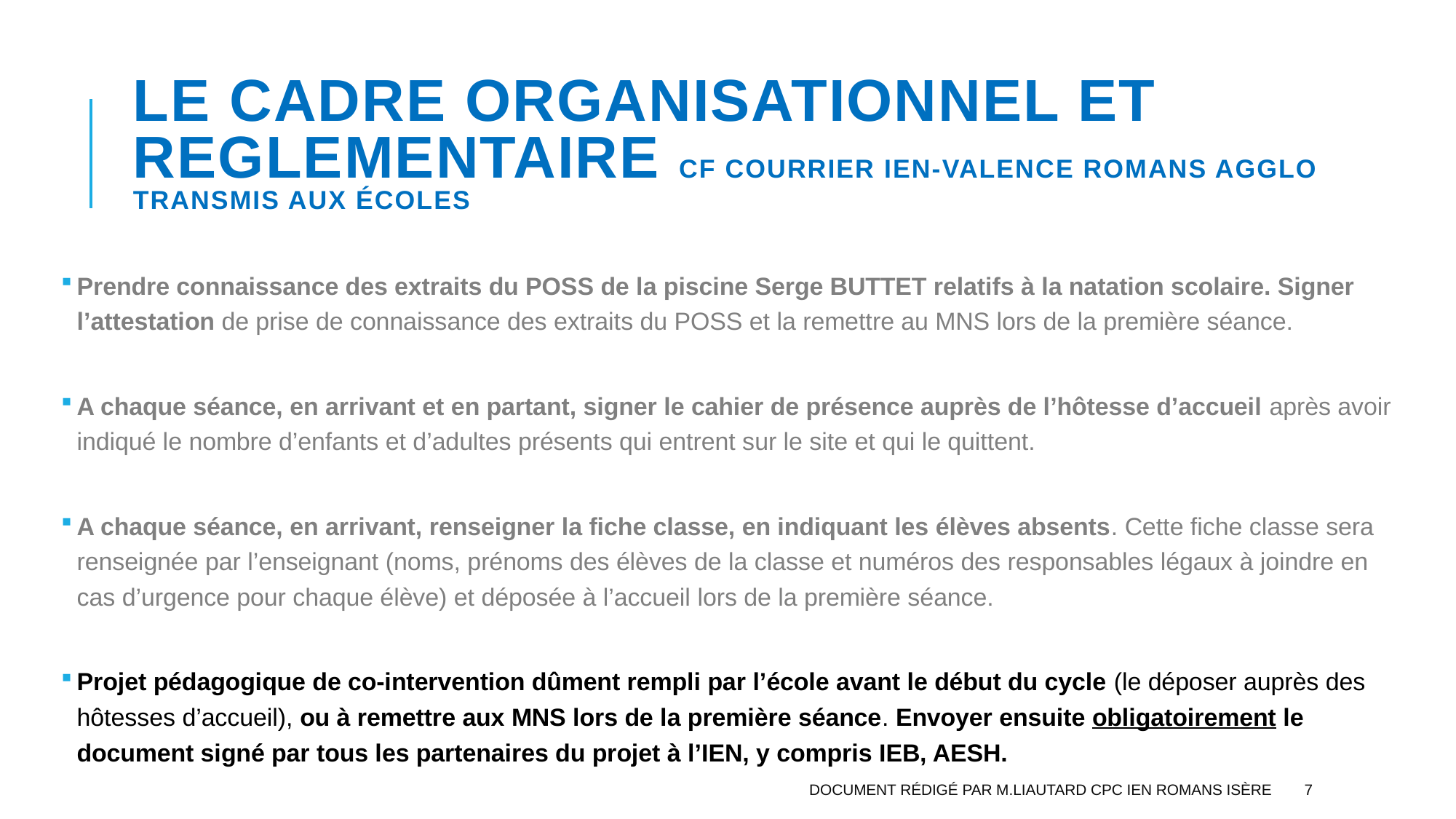

# Le cadre Organisationnel ET REGLEMENTAIRE cf courrier IEN-Valence RomaNs Agglo transmis aux écoles

Prendre connaissance des extraits du POSS de la piscine Serge BUTTET relatifs à la natation scolaire. Signer l’attestation de prise de connaissance des extraits du POSS et la remettre au MNS lors de la première séance.

A chaque séance, en arrivant et en partant, signer le cahier de présence auprès de l’hôtesse d’accueil après avoir indiqué le nombre d’enfants et d’adultes présents qui entrent sur le site et qui le quittent.

A chaque séance, en arrivant, renseigner la fiche classe, en indiquant les élèves absents. Cette fiche classe sera renseignée par l’enseignant (noms, prénoms des élèves de la classe et numéros des responsables légaux à joindre en cas d’urgence pour chaque élève) et déposée à l’accueil lors de la première séance.

Projet pédagogique de co-intervention dûment rempli par l’école avant le début du cycle (le déposer auprès des hôtesses d’accueil), ou à remettre aux MNS lors de la première séance. Envoyer ensuite obligatoirement le document signé par tous les partenaires du projet à l’IEN, y compris IEB, AESH.

Document rédigé par M.Liautard CPC IEN Romans Isère
7